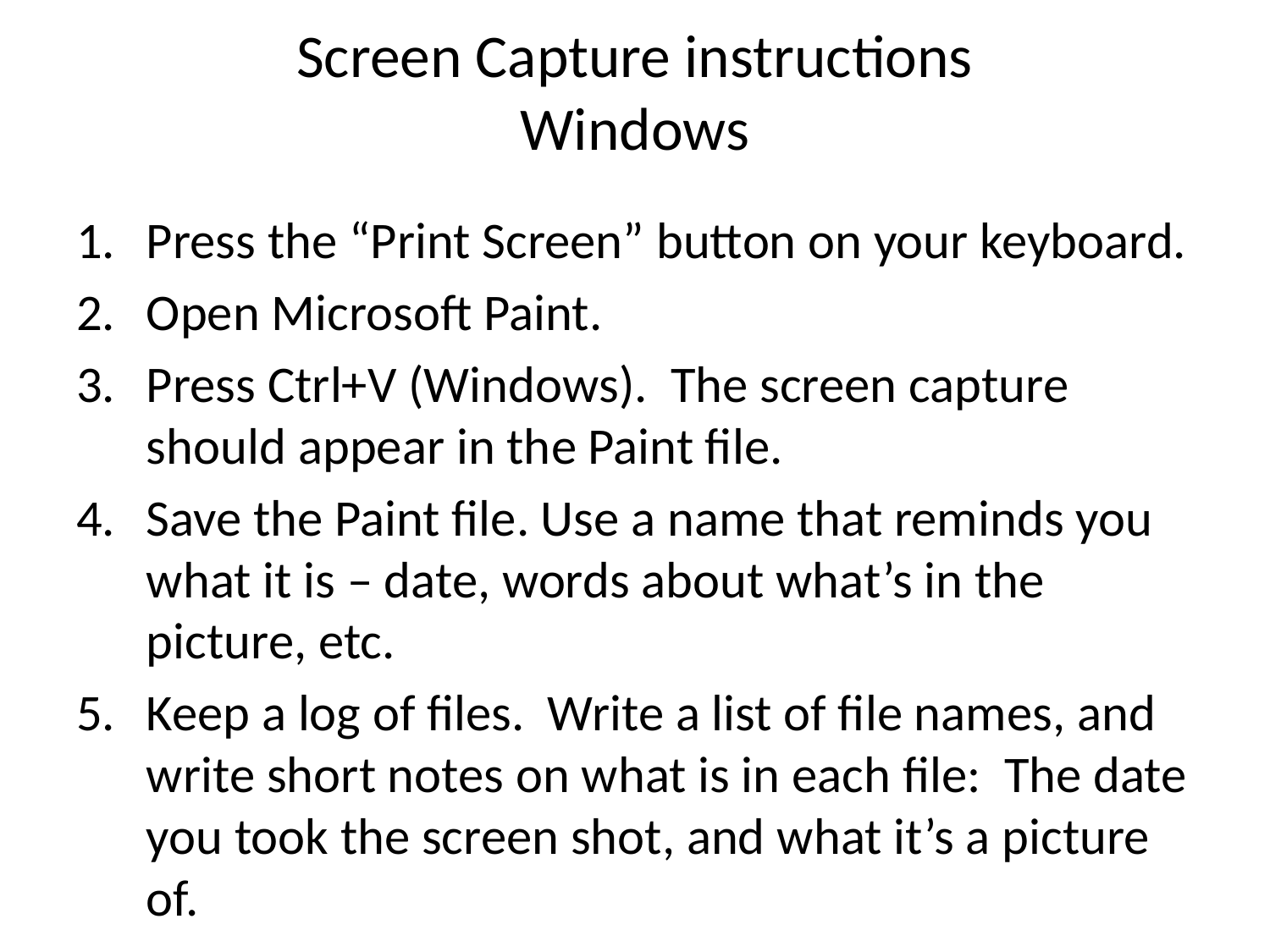

# Screen Capture instructions Windows
Press the “Print Screen” button on your keyboard.
Open Microsoft Paint.
Press Ctrl+V (Windows).  The screen capture should appear in the Paint file.
Save the Paint file. Use a name that reminds you what it is – date, words about what’s in the picture, etc.
Keep a log of files.  Write a list of file names, and write short notes on what is in each file:  The date you took the screen shot, and what it’s a picture of.